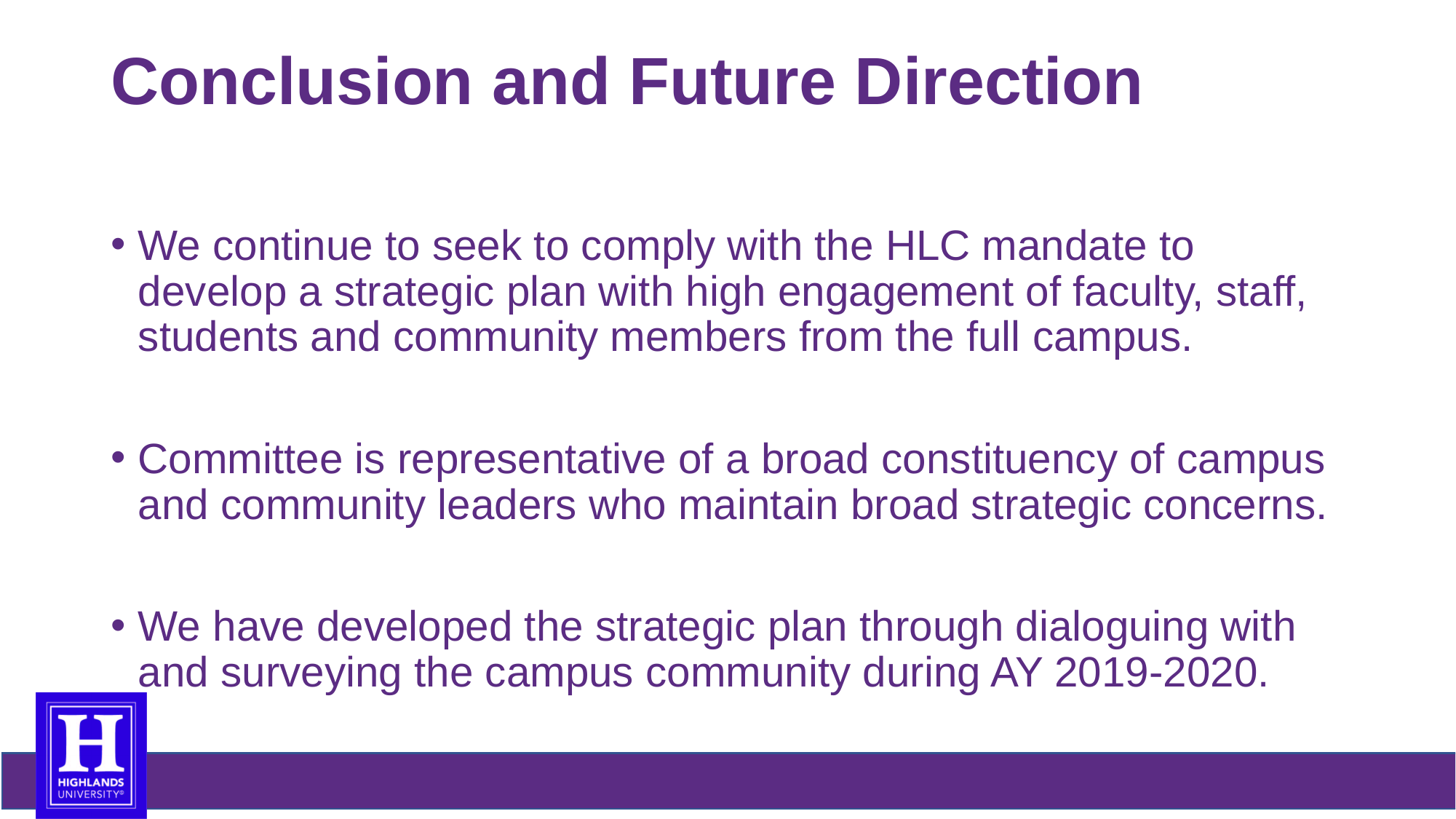

# Conclusion and Future Direction
We continue to seek to comply with the HLC mandate to develop a strategic plan with high engagement of faculty, staff, students and community members from the full campus.

Committee is representative of a broad constituency of campus and community leaders who maintain broad strategic concerns.

We have developed the strategic plan through dialoguing with and surveying the campus community during AY 2019-2020.